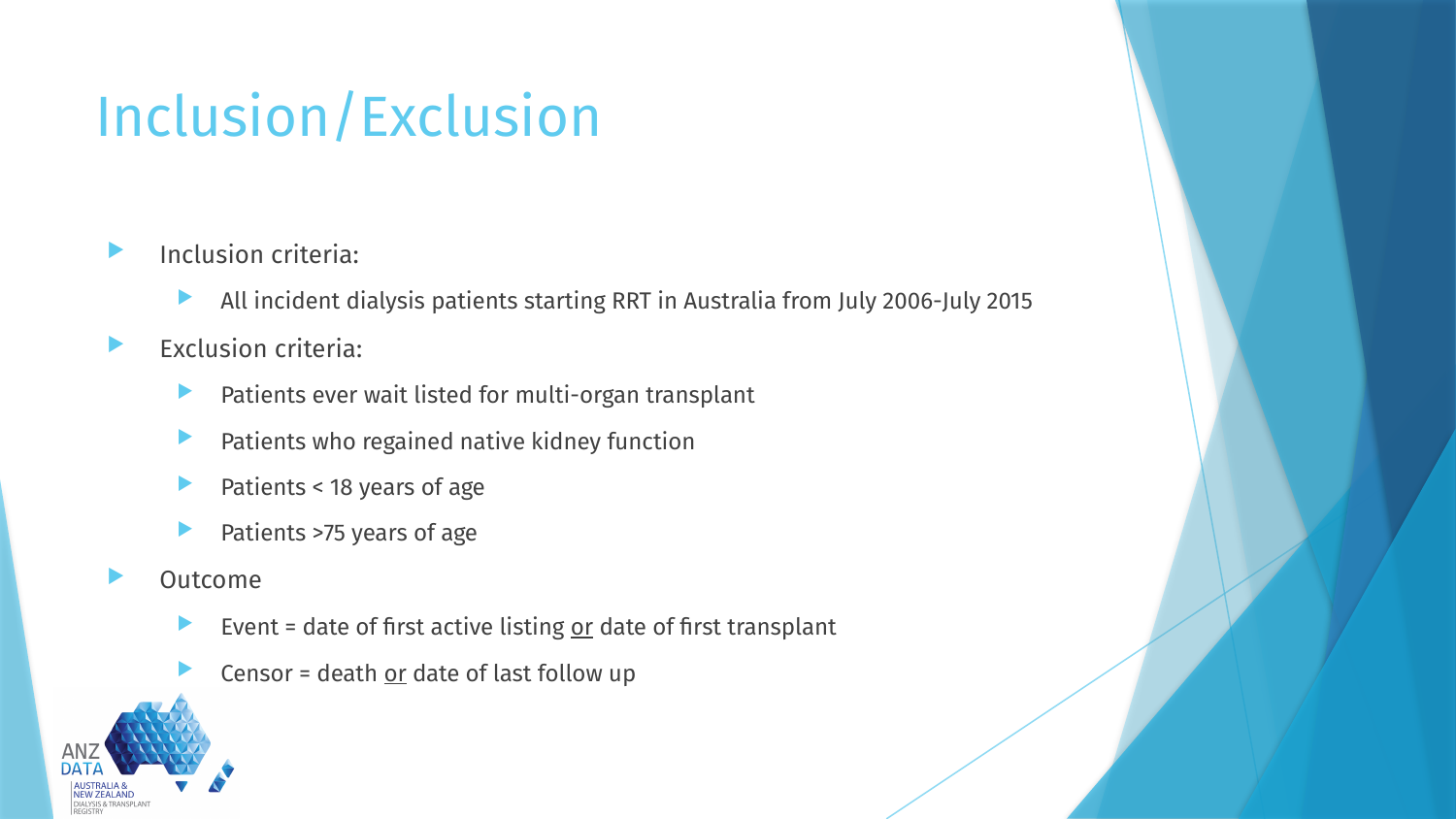

# Inclusion/Exclusion
Inclusion criteria:
All incident dialysis patients starting RRT in Australia from July 2006-July 2015
Exclusion criteria:
Patients ever wait listed for multi-organ transplant
Patients who regained native kidney function
Patients < 18 years of age
Patients >75 years of age
Outcome
Event = date of first active listing or date of first transplant
Censor = death or date of last follow up